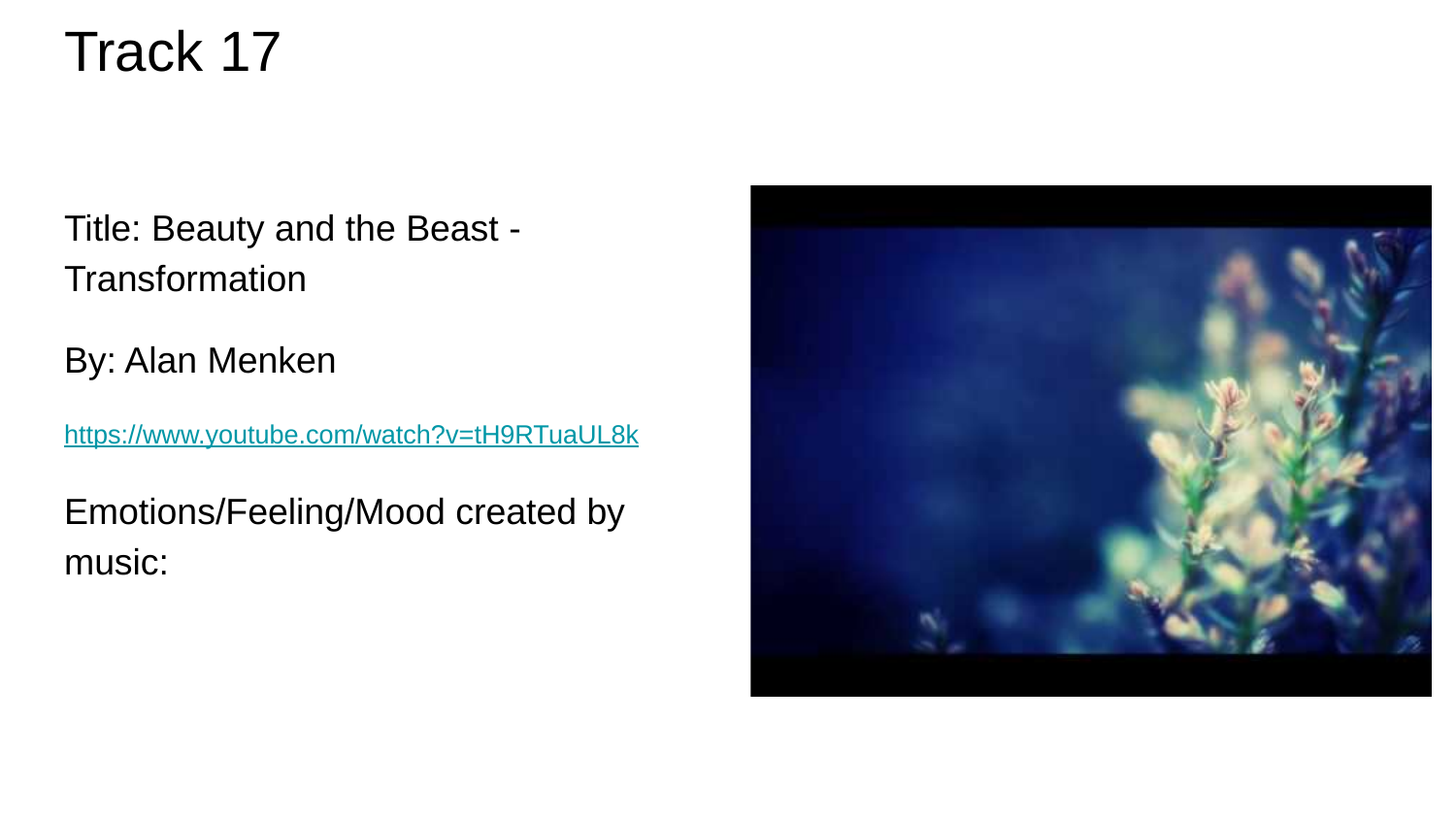

# Track 17
Title: Beauty and the Beast - Transformation
By: Alan Menken
https://www.youtube.com/watch?v=tH9RTuaUL8k
Emotions/Feeling/Mood created by music: